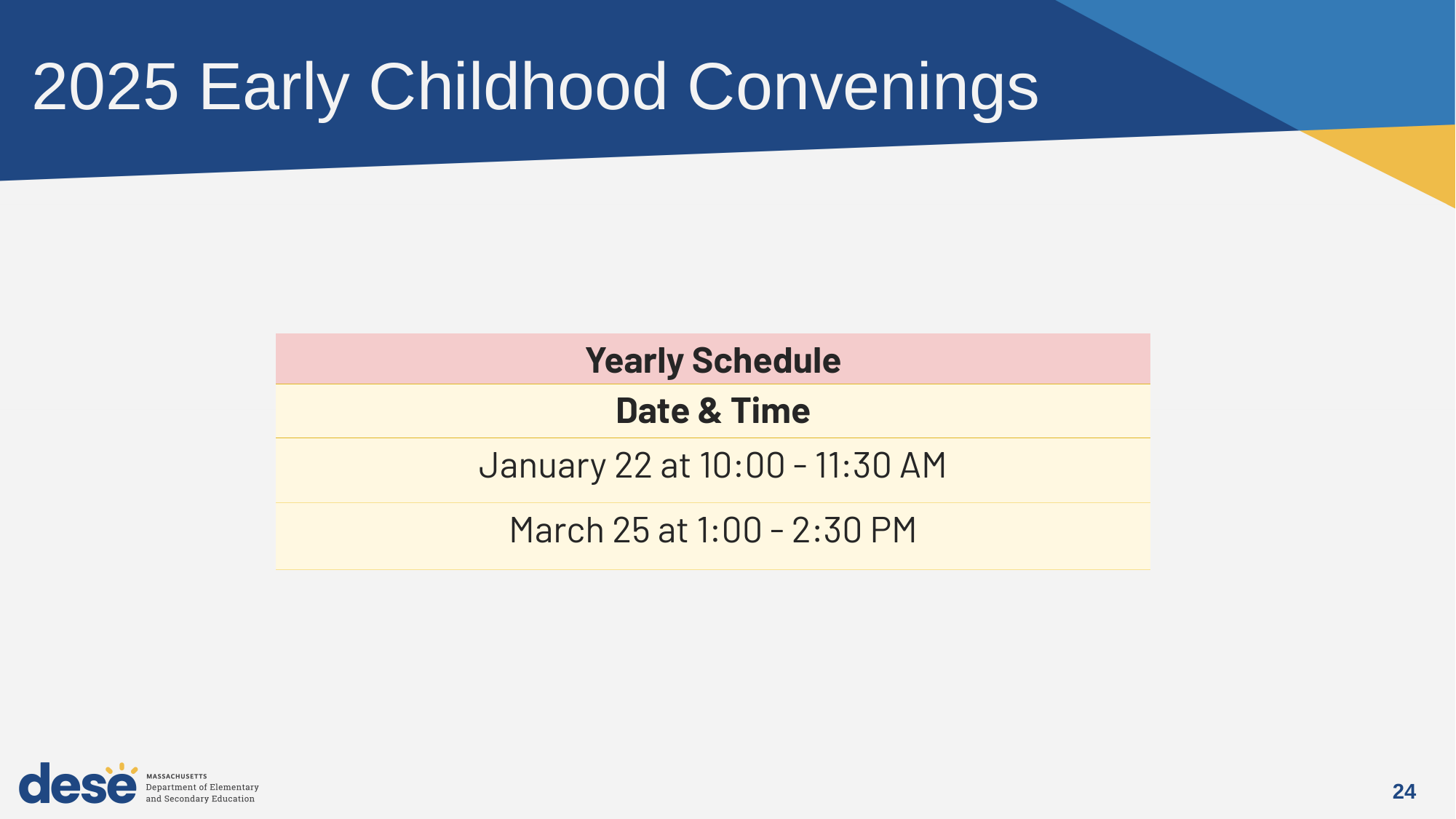

# 2025 Early Childhood Convenings
| Yearly Schedule |
| --- |
| Date & Time |
| January 22 at 10:00 - 11:30 AM |
| March 25 at 1:00 - 2:30 PM |
24